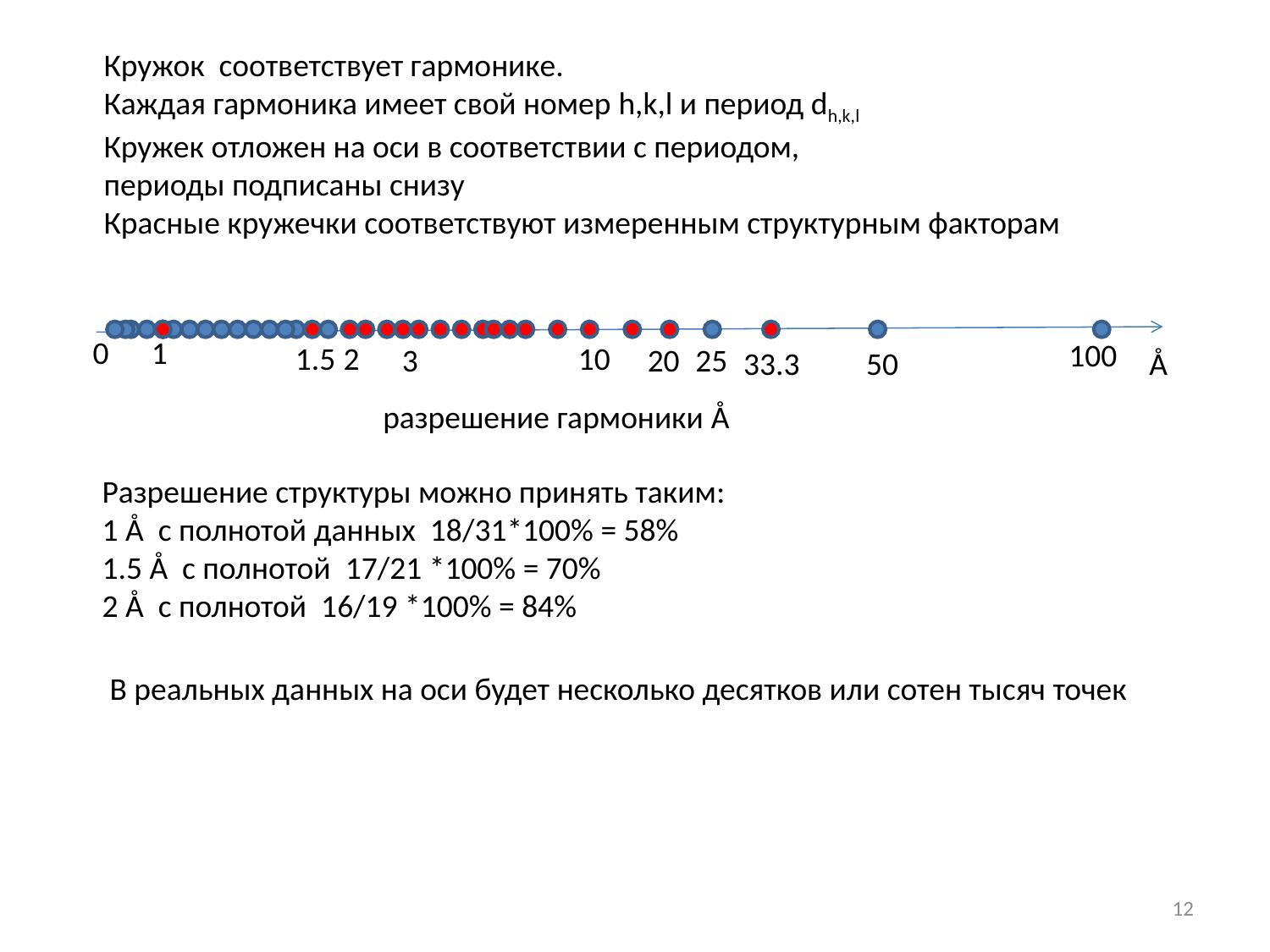

Кружок  соответствует гармонике.
Каждая гармоника имеет свой номер h,k,l и период dh,k,l
Кружек отложен на оси в соответствии с периодом,
периоды подписаны снизу
Красные кружечки соответствуют измеренным структурным факторам

0
1
100
1.5
2
10
3
20
25
33.3
50
Å
разрешение гармоники Å
Разрешение структуры можно принять таким:
1 Å  с полнотой данных  18/31*100% = 58%
1.5 Å  с полнотой  17/21 *100% = 70%
2 Å  с полнотой  16/19 *100% = 84%
В реальных данных на оси будет несколько десятков или сотен тысяч точек
12